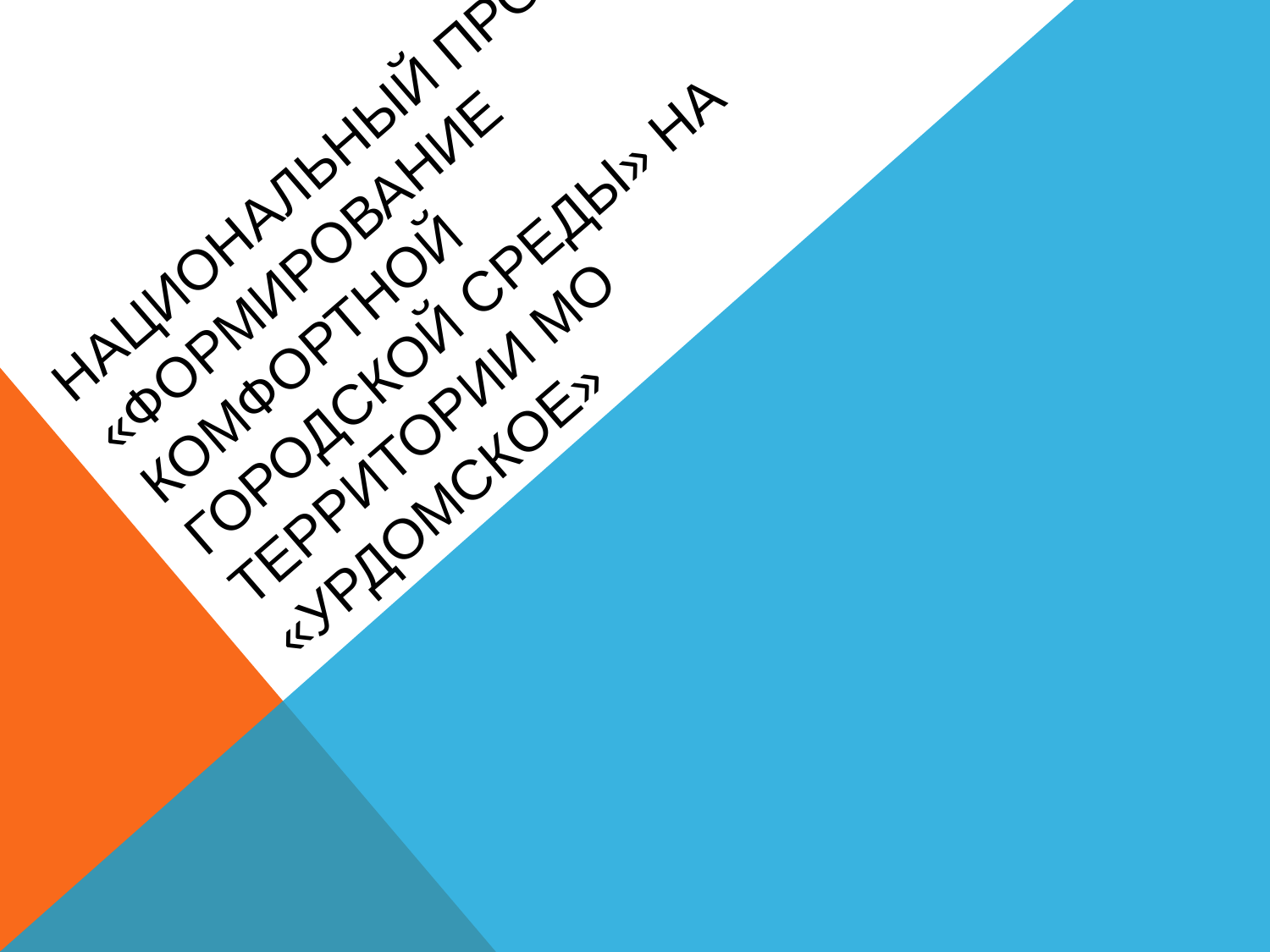

# НАЦИОНАЛЬНЫЙ ПРОЕКТ «ФОРМИРОВАНИЕ КОМФОРТНОЙ ГОРОДСКОЙ СРЕДЫ» НА ТЕРРИТОРИИ МО «УРДОМСКОЕ»